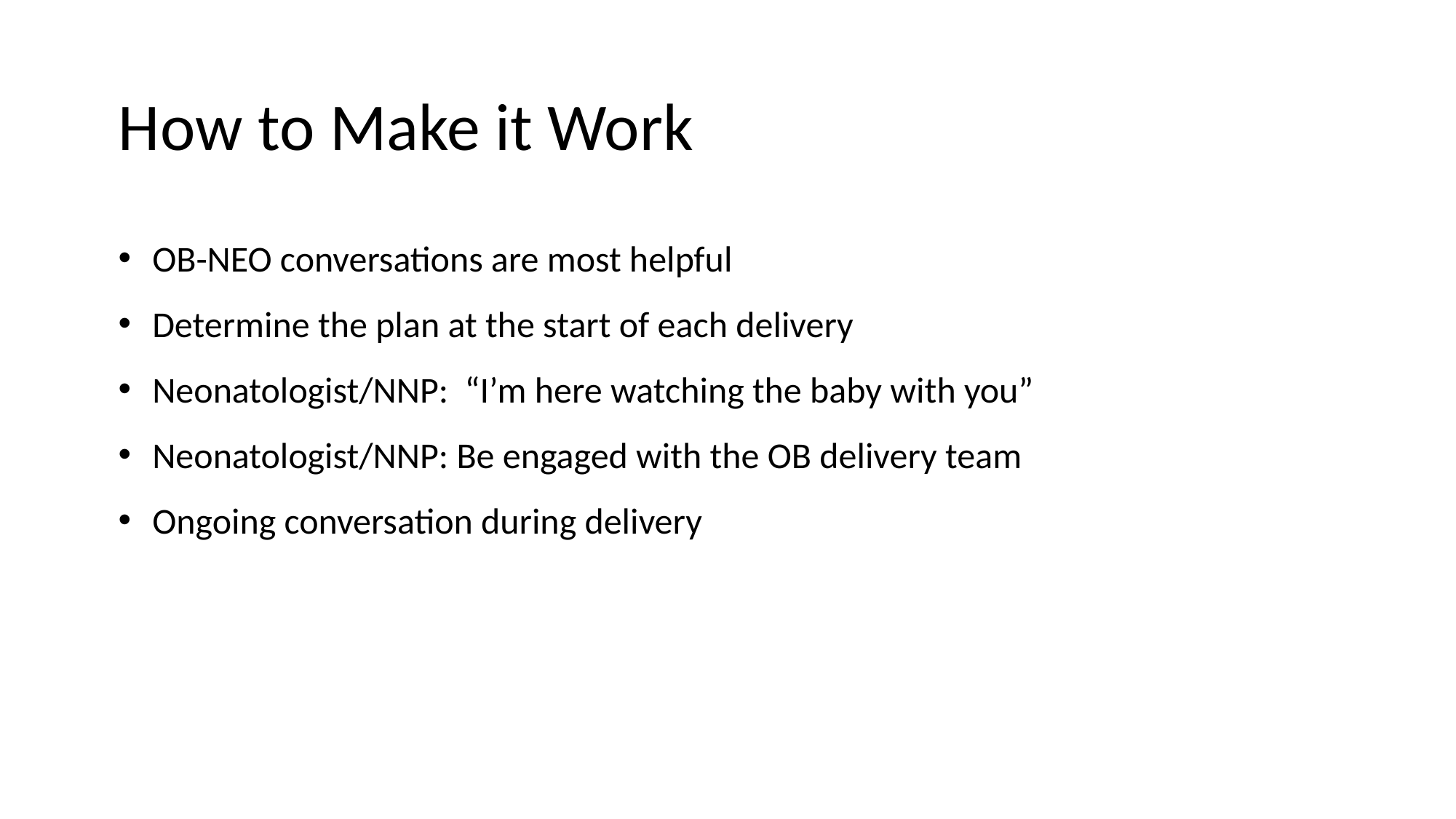

How to Make it Work
OB-NEO conversations are most helpful
Determine the plan at the start of each delivery
Neonatologist/NNP:  “I’m here watching the baby with you”
Neonatologist/NNP: Be engaged with the OB delivery team
Ongoing conversation during delivery